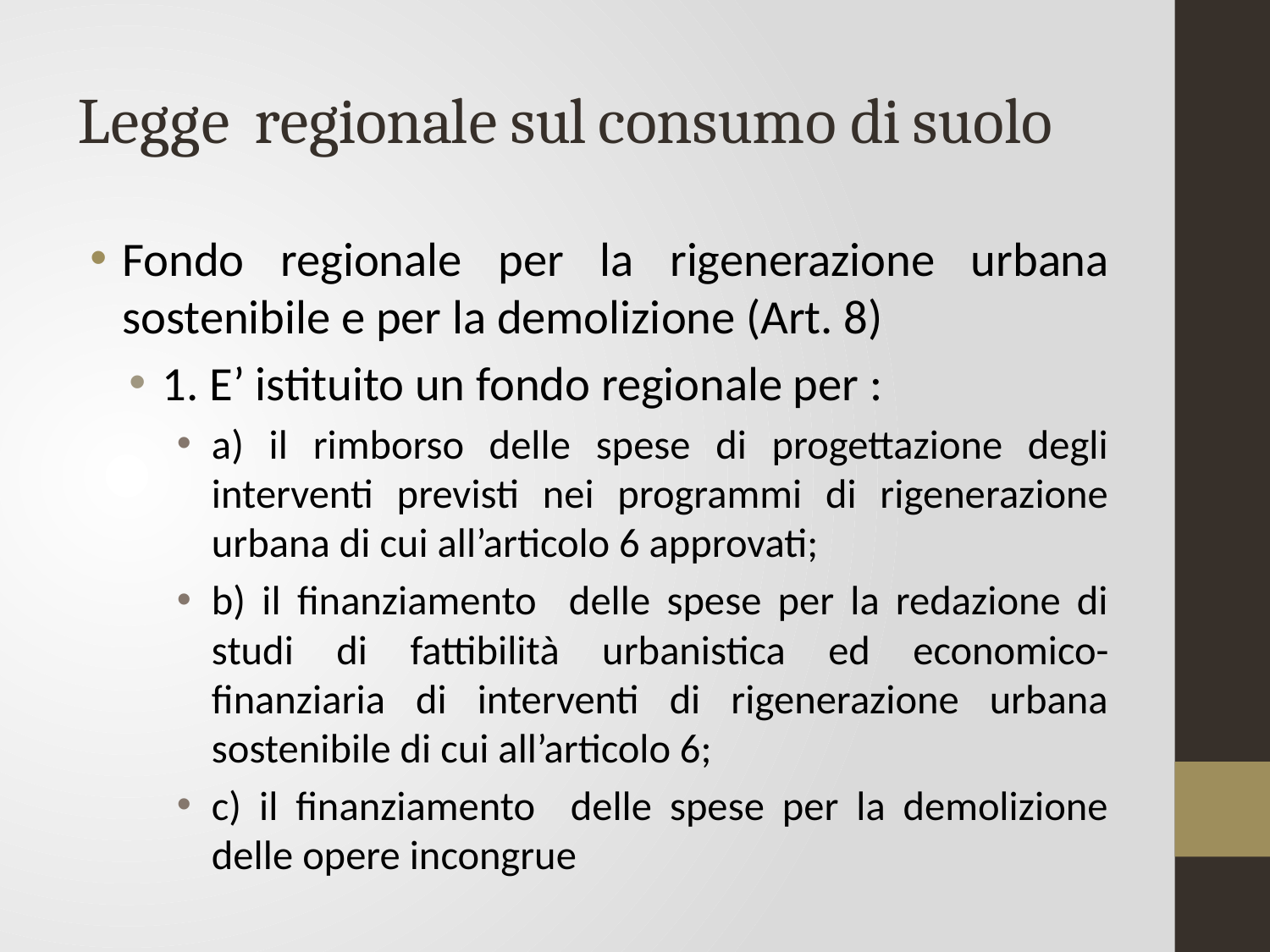

# Legge  regionale sul consumo di suolo
Fondo regionale per la rigenerazione urbana sostenibile e per la demolizione (Art. 8)
1. E’ istituito un fondo regionale per :
a) il rimborso delle spese di progettazione degli interventi previsti nei programmi di rigenerazione urbana di cui all’articolo 6 approvati;
b) il finanziamento  delle spese per la redazione di studi di fattibilità urbanistica ed economico-finanziaria di interventi di rigenerazione urbana sostenibile di cui all’articolo 6;
c) il finanziamento  delle spese per la demolizione delle opere incongrue